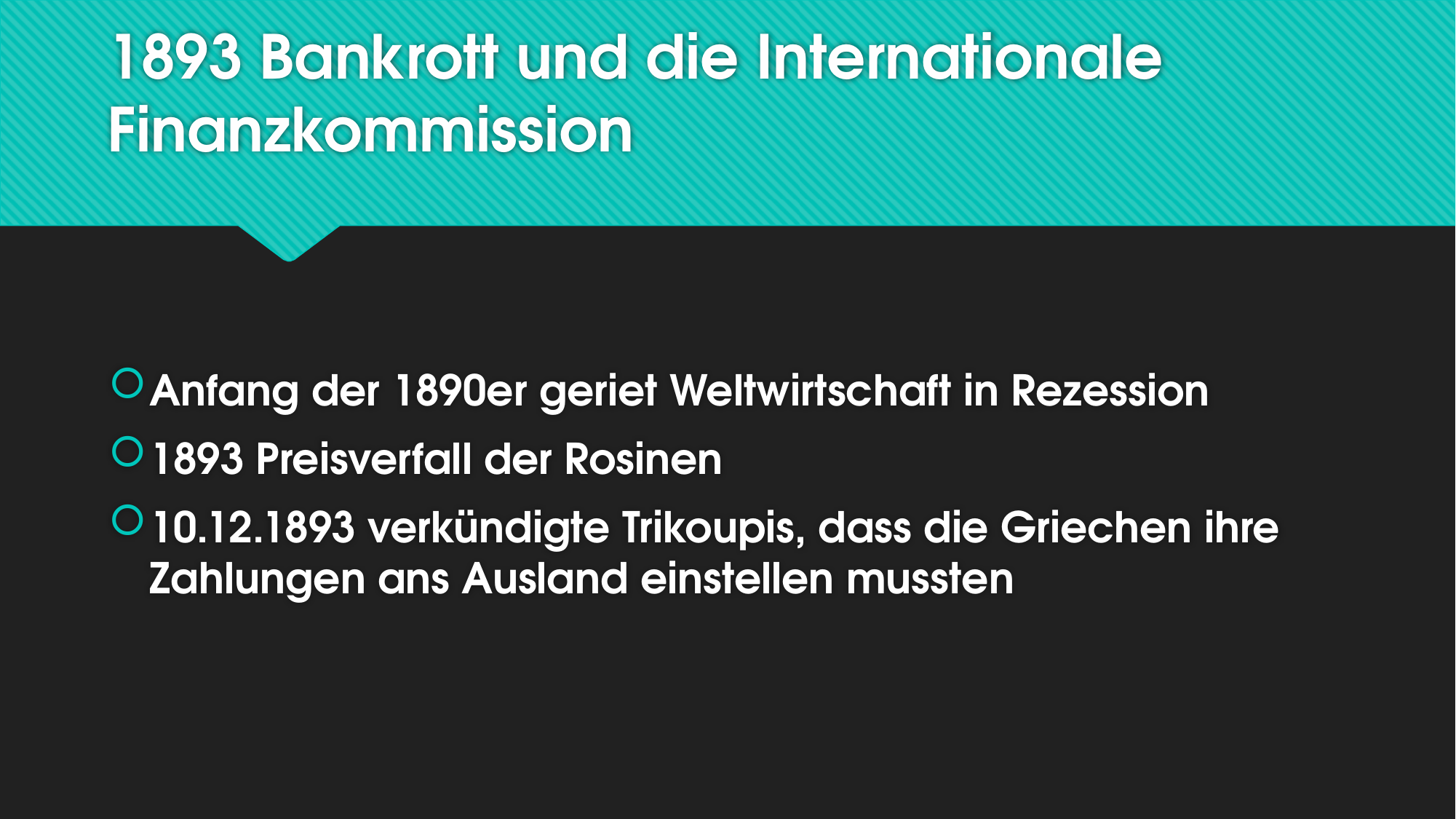

# 1893 Bankrott und die Internationale Finanzkommission
Anfang der 1890er geriet Weltwirtschaft in Rezession
1893 Preisverfall der Rosinen
10.12.1893 verkündigte Trikoupis, dass die Griechen ihre Zahlungen ans Ausland einstellen mussten